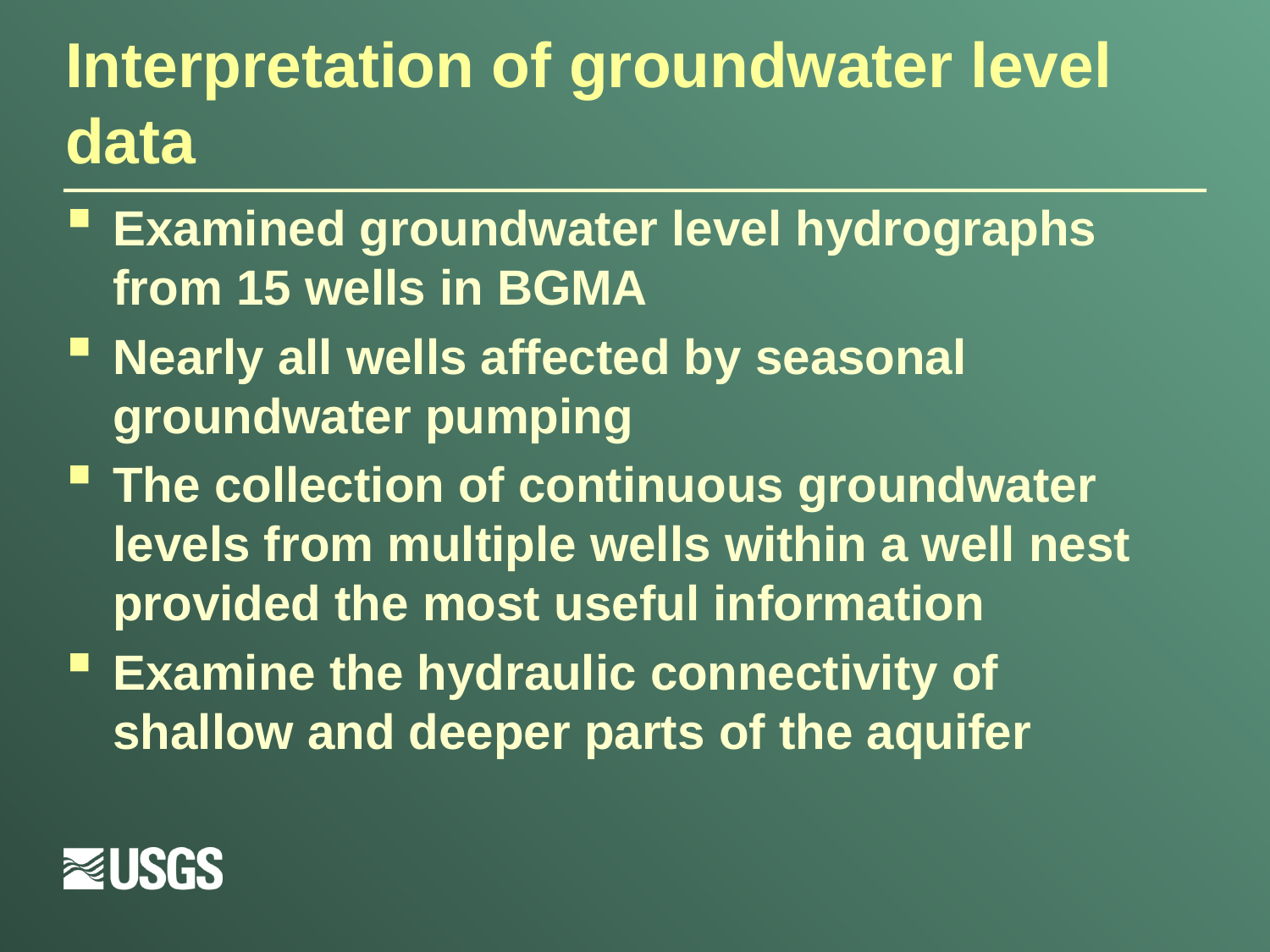

# Interpretation of groundwater level data
Examined groundwater level hydrographs from 15 wells in BGMA
Nearly all wells affected by seasonal groundwater pumping
The collection of continuous groundwater levels from multiple wells within a well nest provided the most useful information
Examine the hydraulic connectivity of shallow and deeper parts of the aquifer